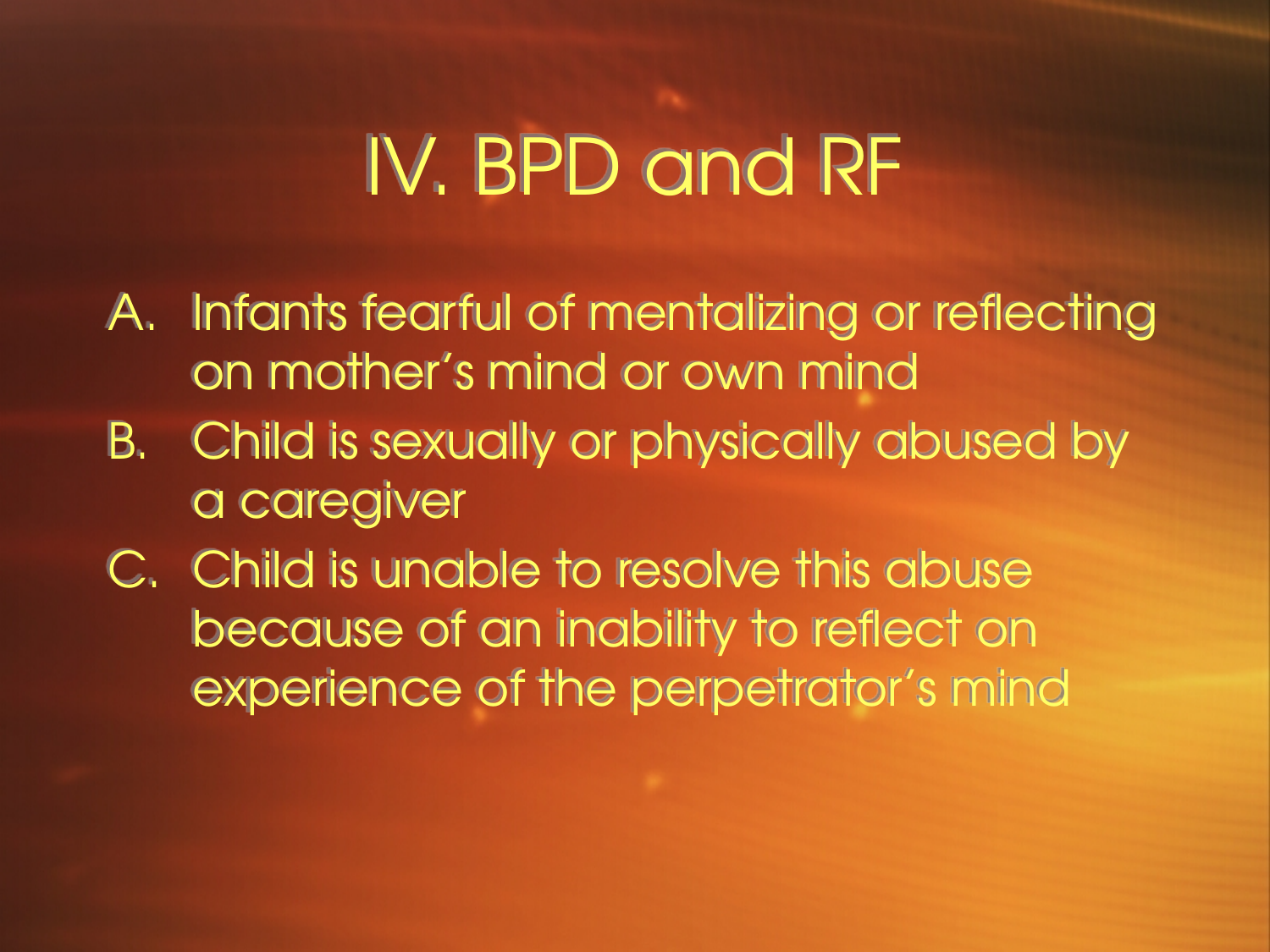

# IV. BPD and RF
Infants fearful of mentalizing or reflecting on mother’s mind or own mind
Child is sexually or physically abused by a caregiver
Child is unable to resolve this abuse because of an inability to reflect on experience of the perpetrator’s mind